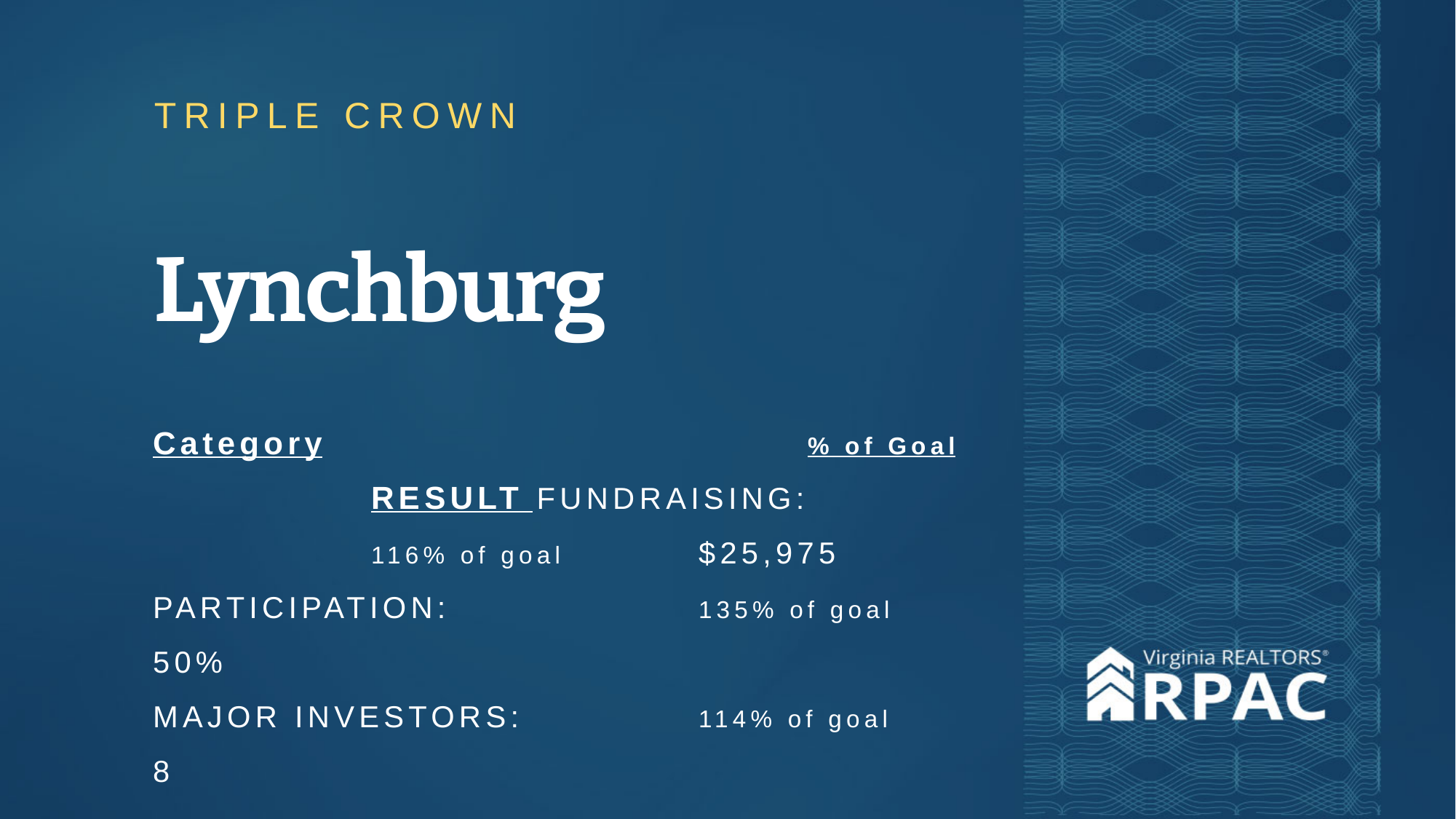

TRIPLE CROWN
Lynchburg
Category					% of Goal			RESULT FUNDRAISING:				116% of goal		$25,975
PARTICIPATION: 			135% of goal		50%
MAJOR INVESTORS:		114% of goal		8